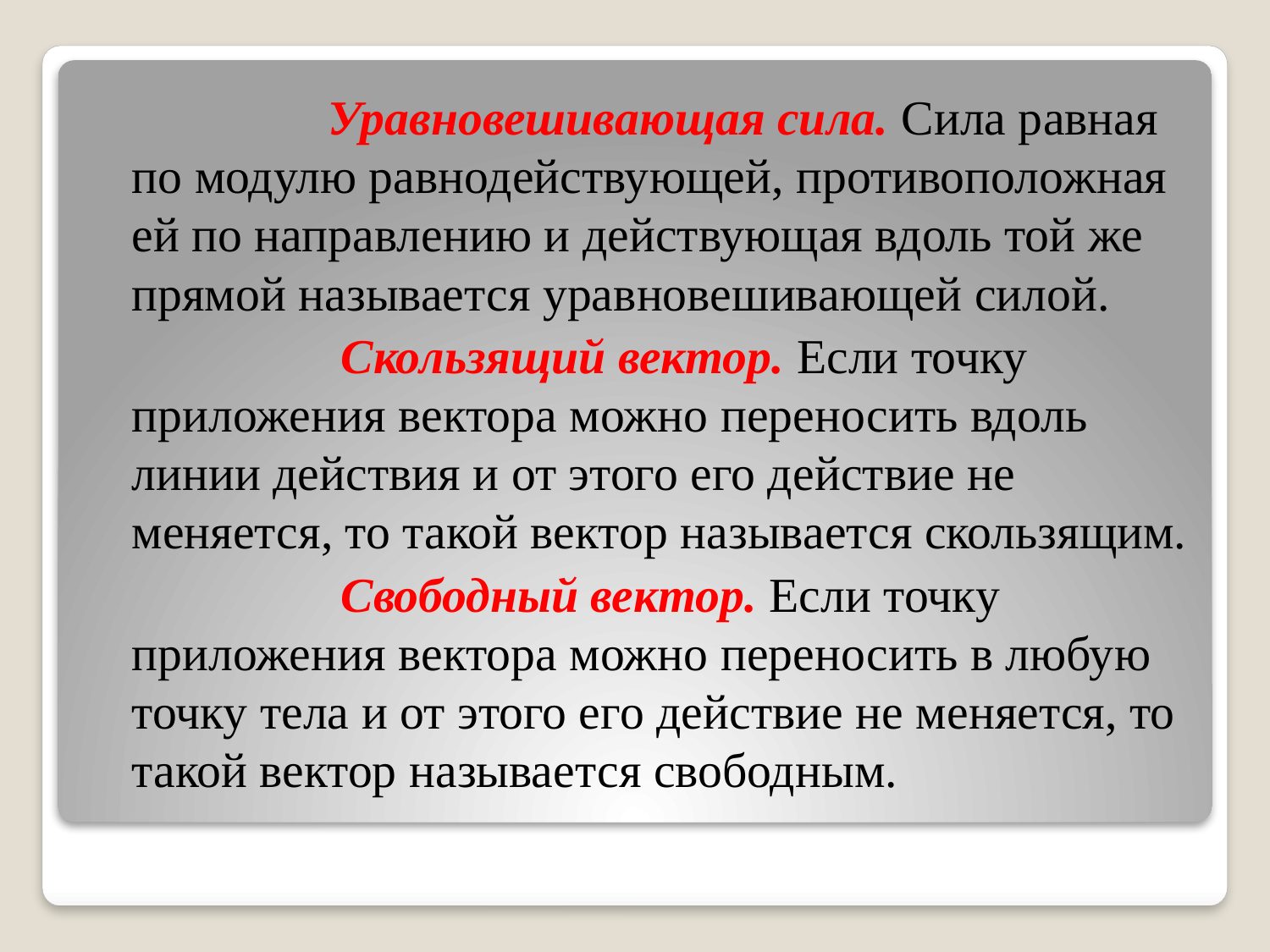

Уравновешивающая сила. Сила равная по модулю равнодействующей, противоположная ей по направлению и действующая вдоль той же прямой называется уравновешивающей силой.
                    Скользящий вектор. Если точку приложения вектора можно переносить вдоль линии действия и от этого его действие не меняется, то такой вектор называется скользящим.
                    Свободный вектор. Если точку приложения вектора можно переносить в любую точку тела и от этого его действие не меняется, то такой вектор называется свободным.